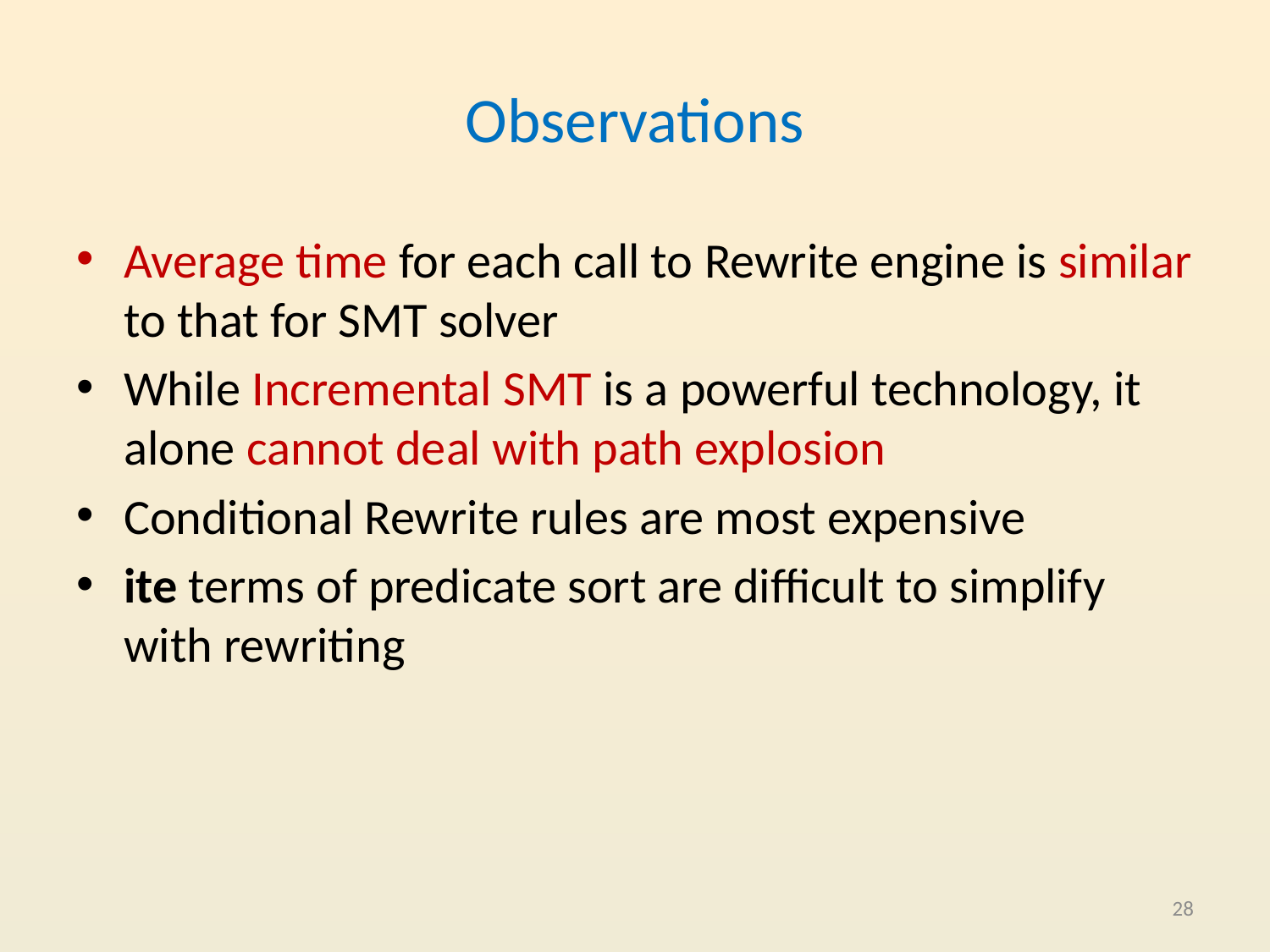

# Observations
Average time for each call to Rewrite engine is similar to that for SMT solver
While Incremental SMT is a powerful technology, it alone cannot deal with path explosion
Conditional Rewrite rules are most expensive
ite terms of predicate sort are difficult to simplify with rewriting

28